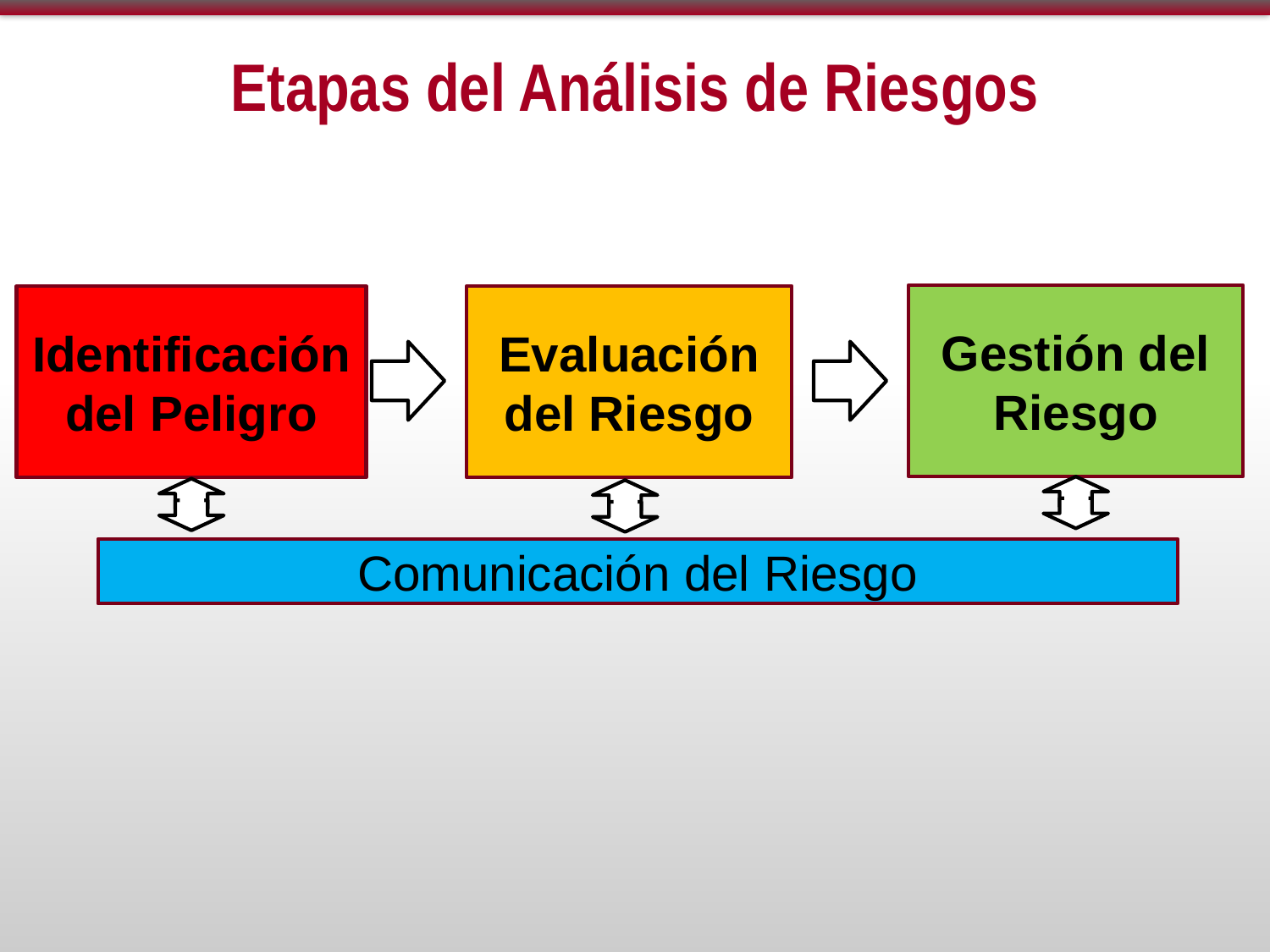

# Etapas del Análisis de Riesgos
Gestión del Riesgo
Identificación del Peligro
Evaluación del Riesgo

Comunicación del Riesgo